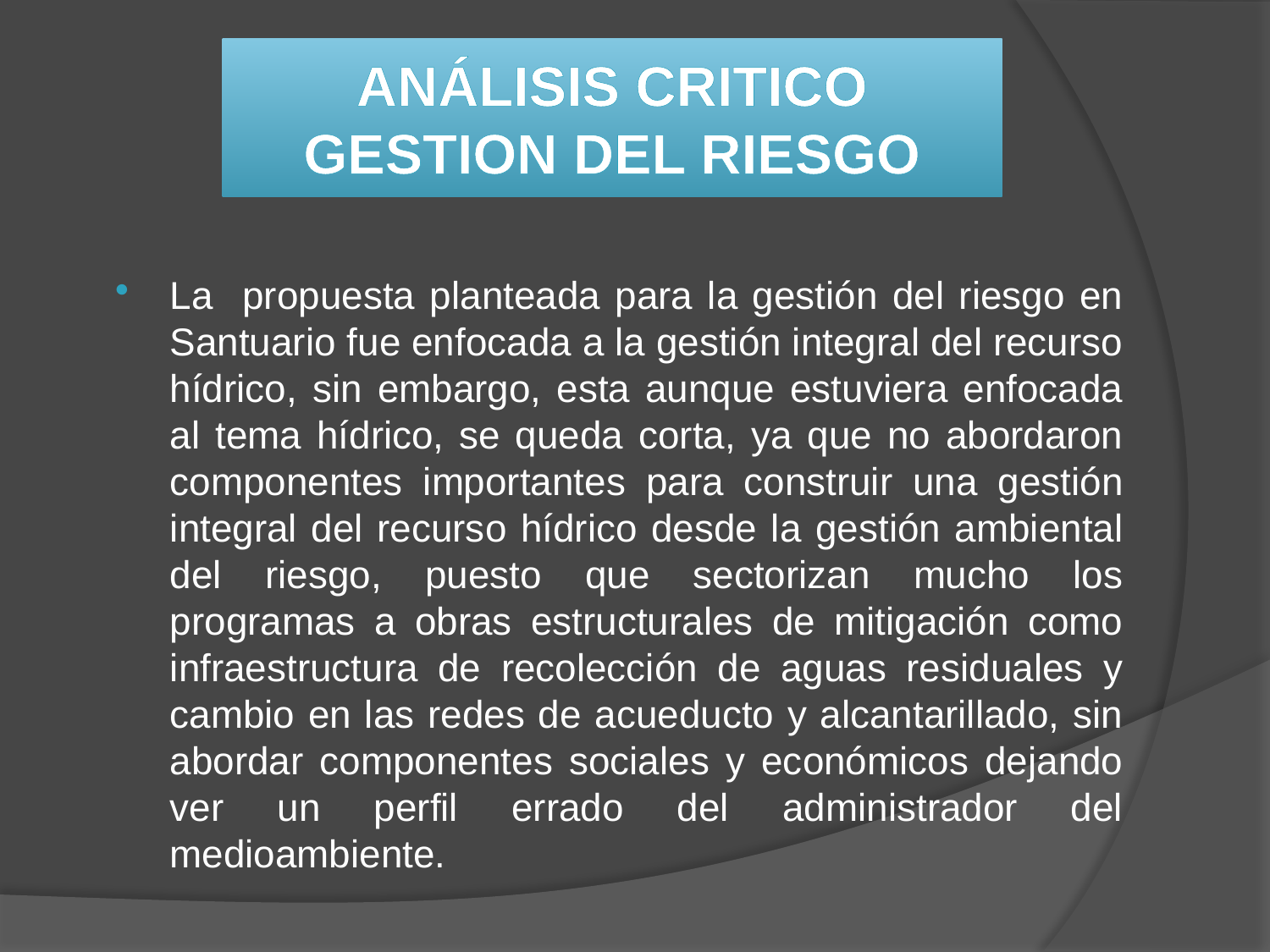

# ANÁLISIS CRITICO GESTION DEL RIESGO
La  propuesta planteada para la gestión del riesgo en Santuario fue enfocada a la gestión integral del recurso hídrico, sin embargo, esta aunque estuviera enfocada al tema hídrico, se queda corta, ya que no abordaron componentes importantes para construir una gestión integral del recurso hídrico desde la gestión ambiental del riesgo, puesto que sectorizan mucho los programas a obras estructurales de mitigación como infraestructura de recolección de aguas residuales y cambio en las redes de acueducto y alcantarillado, sin abordar componentes sociales y económicos dejando ver un perfil errado del administrador del medioambiente.